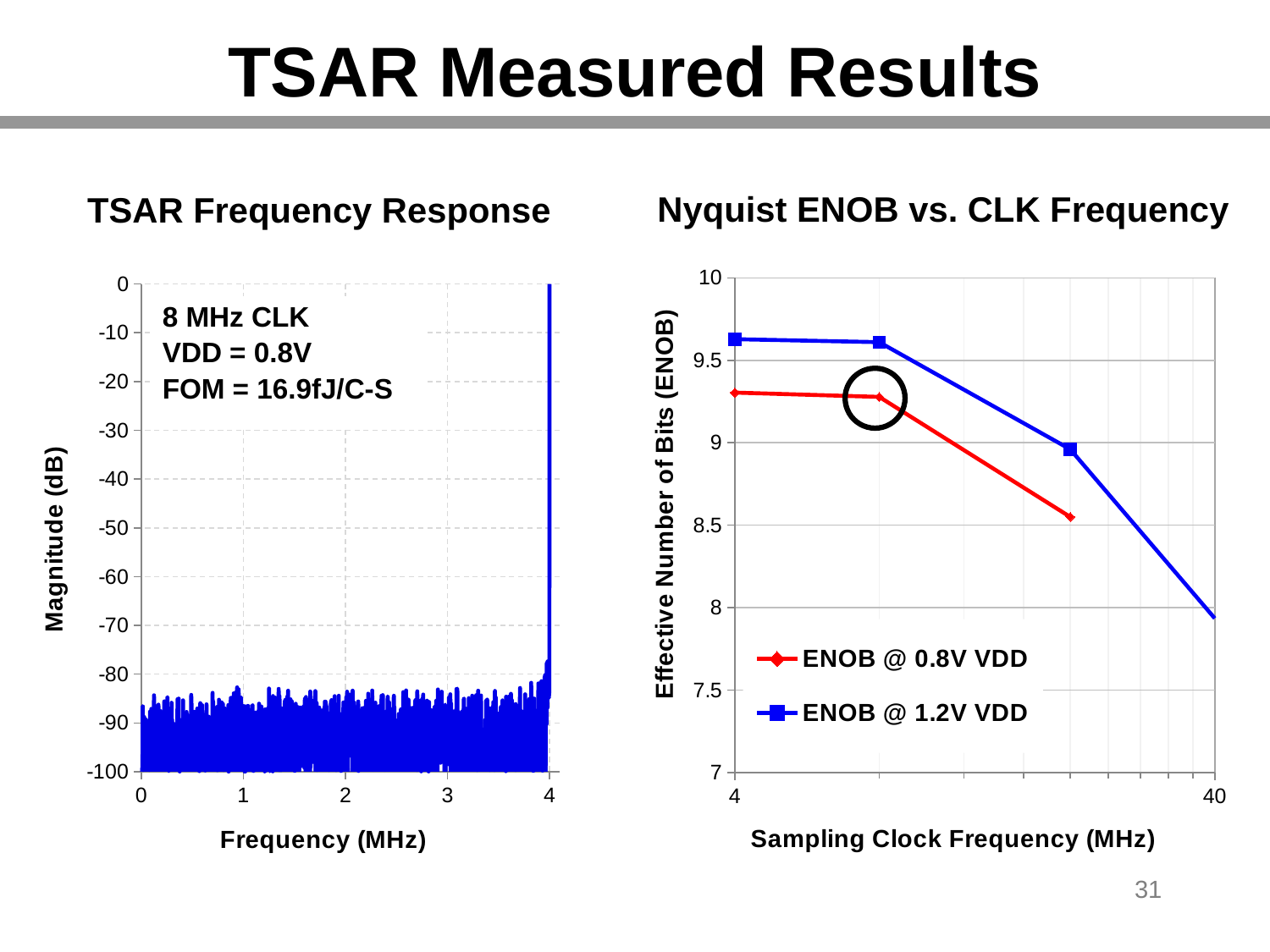

# TSAR Measured Results
Nyquist ENOB vs. CLK Frequency

TSAR Frequency Response

### Chart

| Category | ENOB @ 0.8V VDD | ENOB @ 1.2V VDD |
|---|---|---|

### Chart

| Category | Magnitude |
|---|---|
8 MHz CLK
VDD = 0.8V
FOM = 16.9fJ/C-S

31